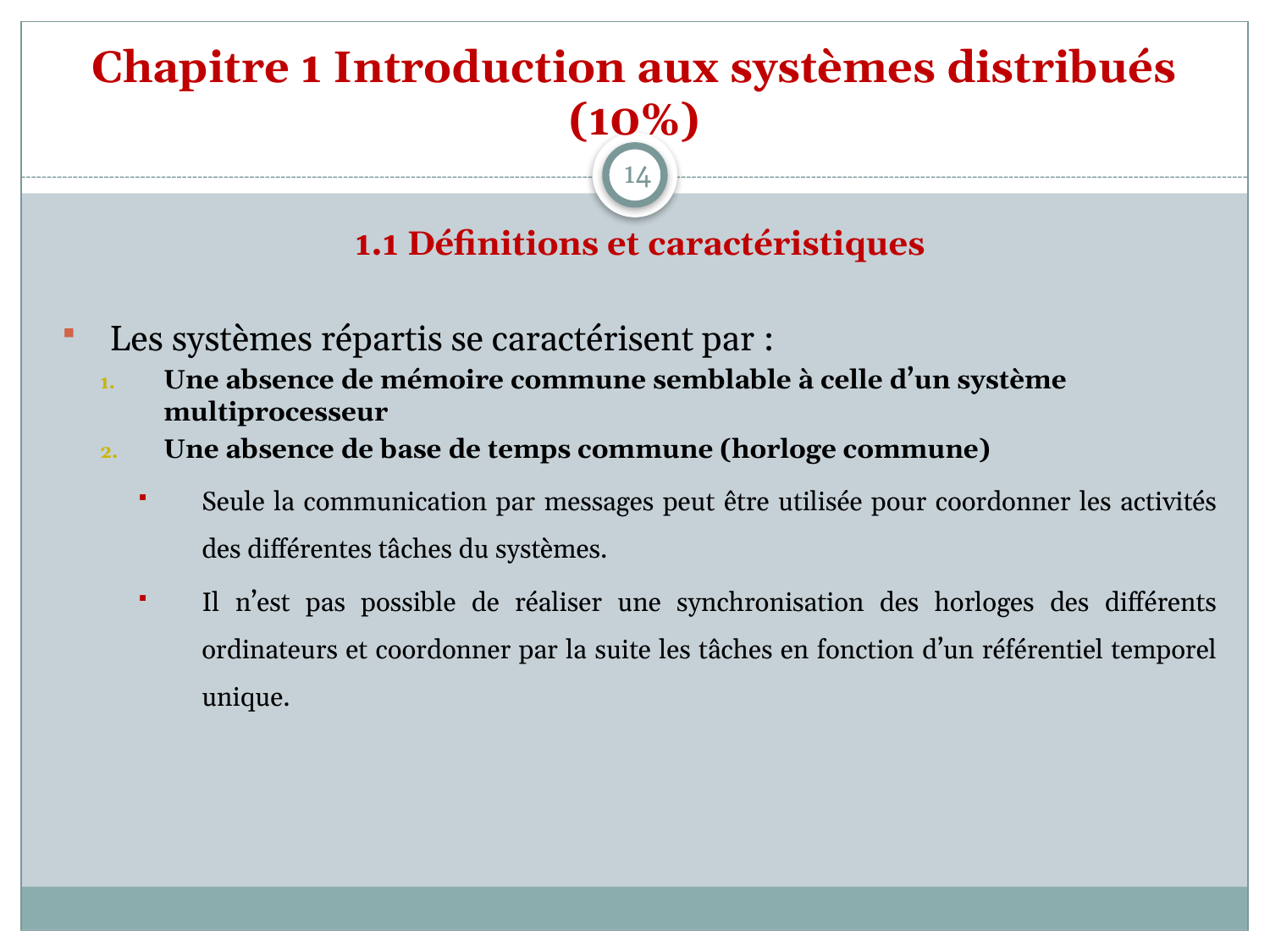

# Chapitre 1 Introduction aux systèmes distribués (10%)
14

1.1 Définitions et caractéristiques

Les systèmes répartis se caractérisent par :
Une absence de mémoire commune semblable à celle d’un système multiprocesseur
Une absence de base de temps commune (horloge commune)
Seule la communication par messages peut être utilisée pour coordonner les activités des différentes tâches du systèmes.
Il n’est pas possible de réaliser une synchronisation des horloges des différents ordinateurs et coordonner par la suite les tâches en fonction d’un référentiel temporel unique.